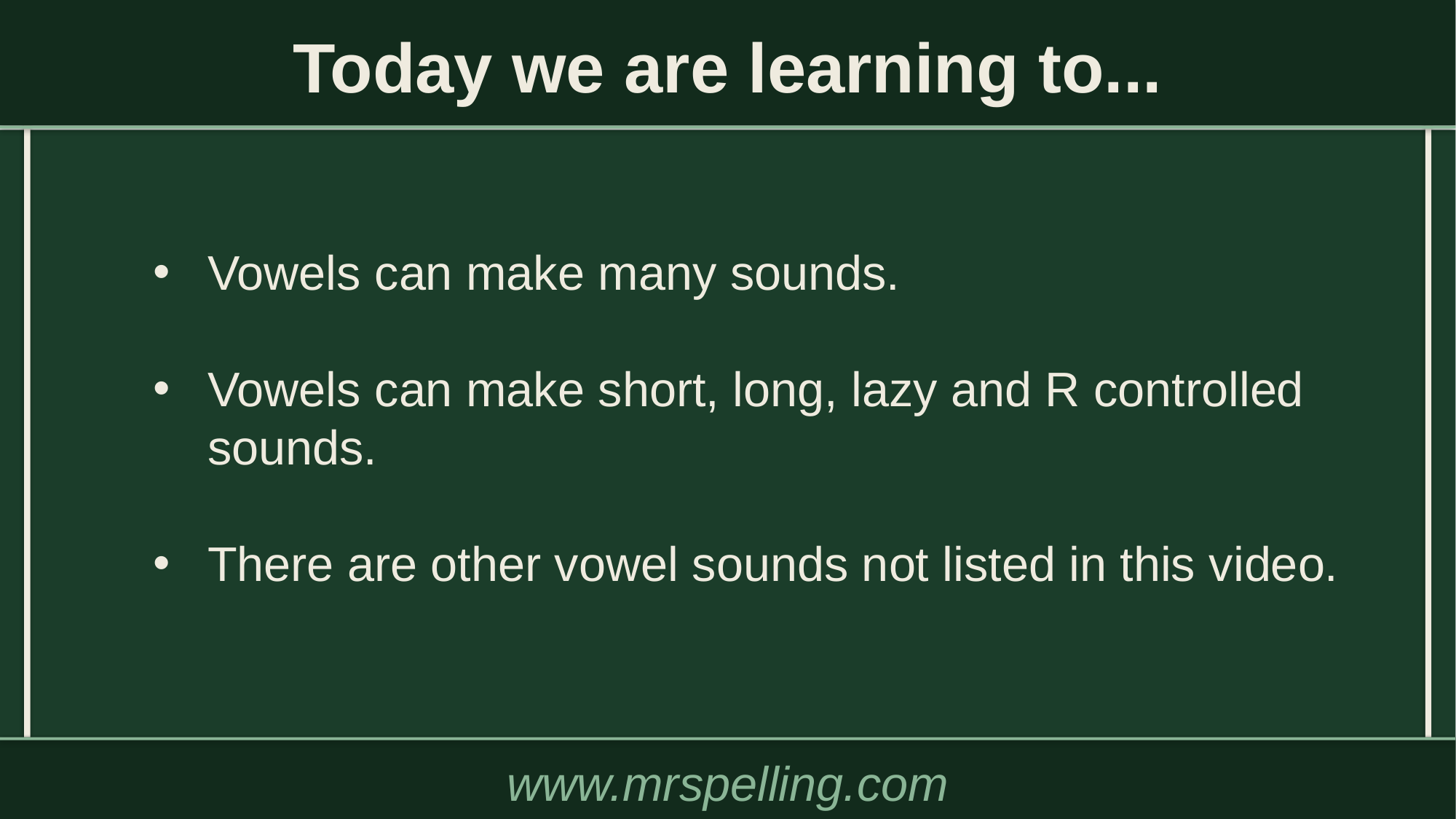

Today we are learning to...

Vowels can make many sounds.

Vowels can make short, long, lazy and R controlled sounds.

There are other vowel sounds not listed in this video.

www.mrspelling.com